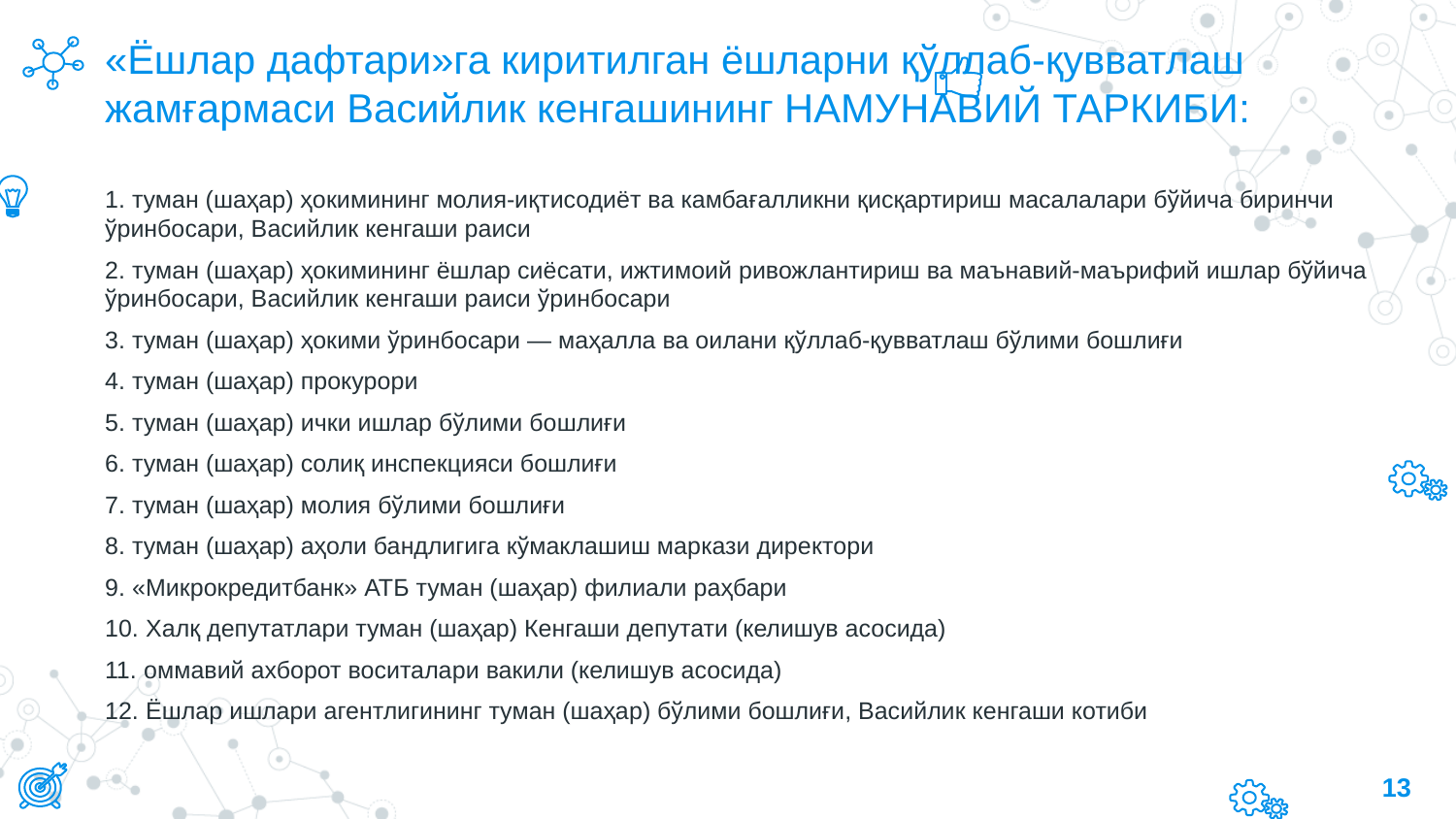

# «Ёшлар дафтари»га киритилган ёшларни қўллаб-қувватлаш жамғармаси Васийлик кенгашининг НАМУНАВИЙ ТАРКИБИ:

1. туман (шаҳар) ҳокимининг молия-иқтисодиёт ва камбағалликни қисқартириш масалалари бўйича биринчи ўринбосари, Васийлик кенгаши раиси
2. туман (шаҳар) ҳокимининг ёшлар сиёсати, ижтимоий ривожлантириш ва маънавий-маърифий ишлар бўйича ўринбосари, Васийлик кенгаши раиси ўринбосари
3. туман (шаҳар) ҳокими ўринбосари — маҳалла ва оилани қўллаб-қувватлаш бўлими бошлиғи
4. туман (шаҳар) прокурори
5. туман (шаҳар) ички ишлар бўлими бошлиғи
6. туман (шаҳар) солиқ инспекцияси бошлиғи
7. туман (шаҳар) молия бўлими бошлиғи
8. туман (шаҳар) аҳоли бандлигига кўмаклашиш маркази директори
9. «Микрокредитбанк» АТБ туман (шаҳар) филиали раҳбари
10. Халқ депутатлари туман (шаҳар) Кенгаши депутати (келишув асосида)
11. оммавий ахборот воситалари вакили (келишув асосида)
12. Ёшлар ишлари агентлигининг туман (шаҳар) бўлими бошлиғи, Васийлик кенгаши котиби

13